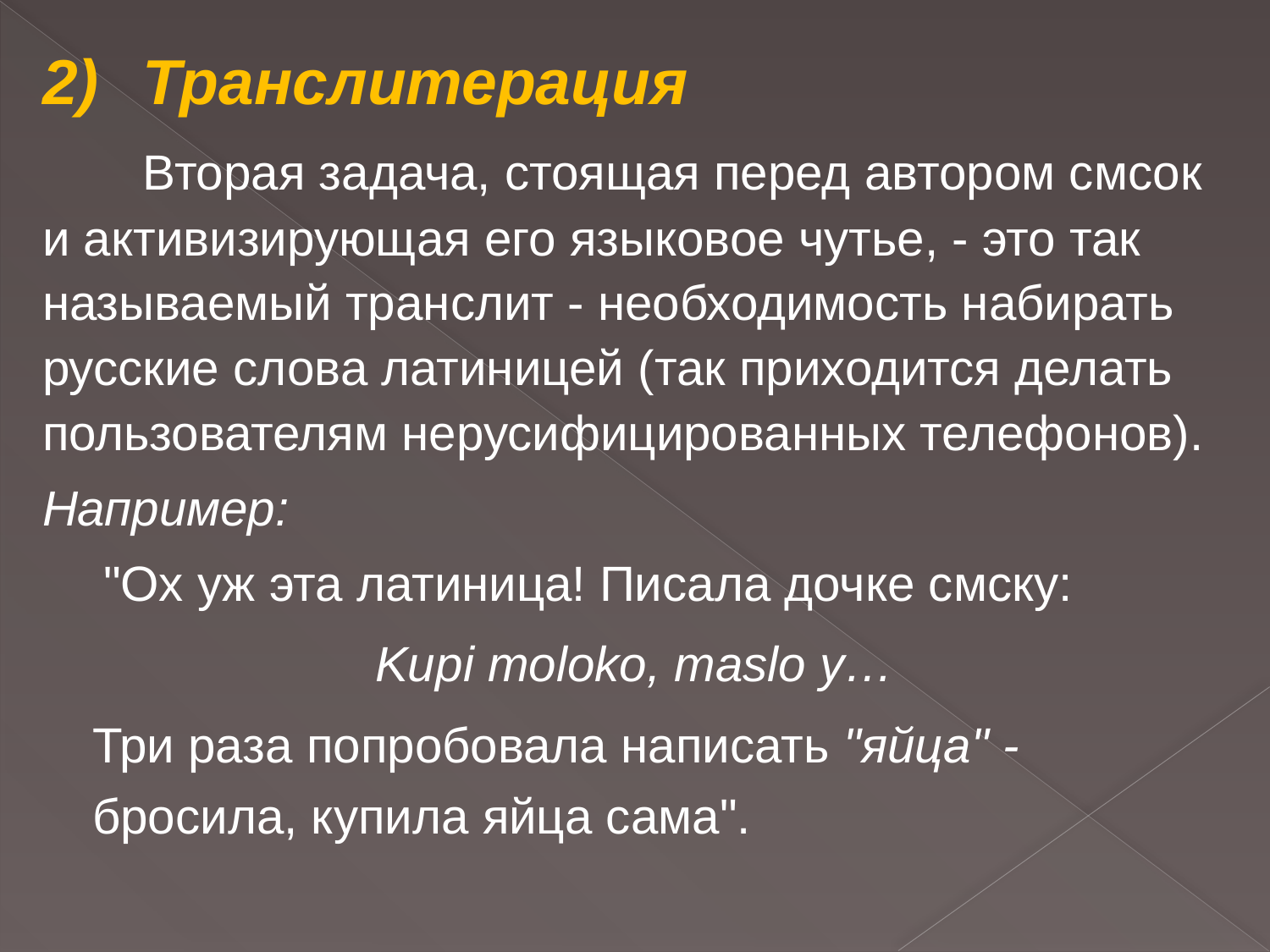

# 2)	Транслитерация
Вторая задача, стоящая перед автором смсок и активизирующая его языковое чутье, - это так называемый транслит - необходимость набирать русские слова латиницей (так приходится делать пользователям нерусифицированных телефонов).
Например:
"Ох уж эта латиница! Писала дочке смску:
Kupi moloko, maslo y…
Три раза попробовала написать "яйца" - бросила, купила яйца сама".